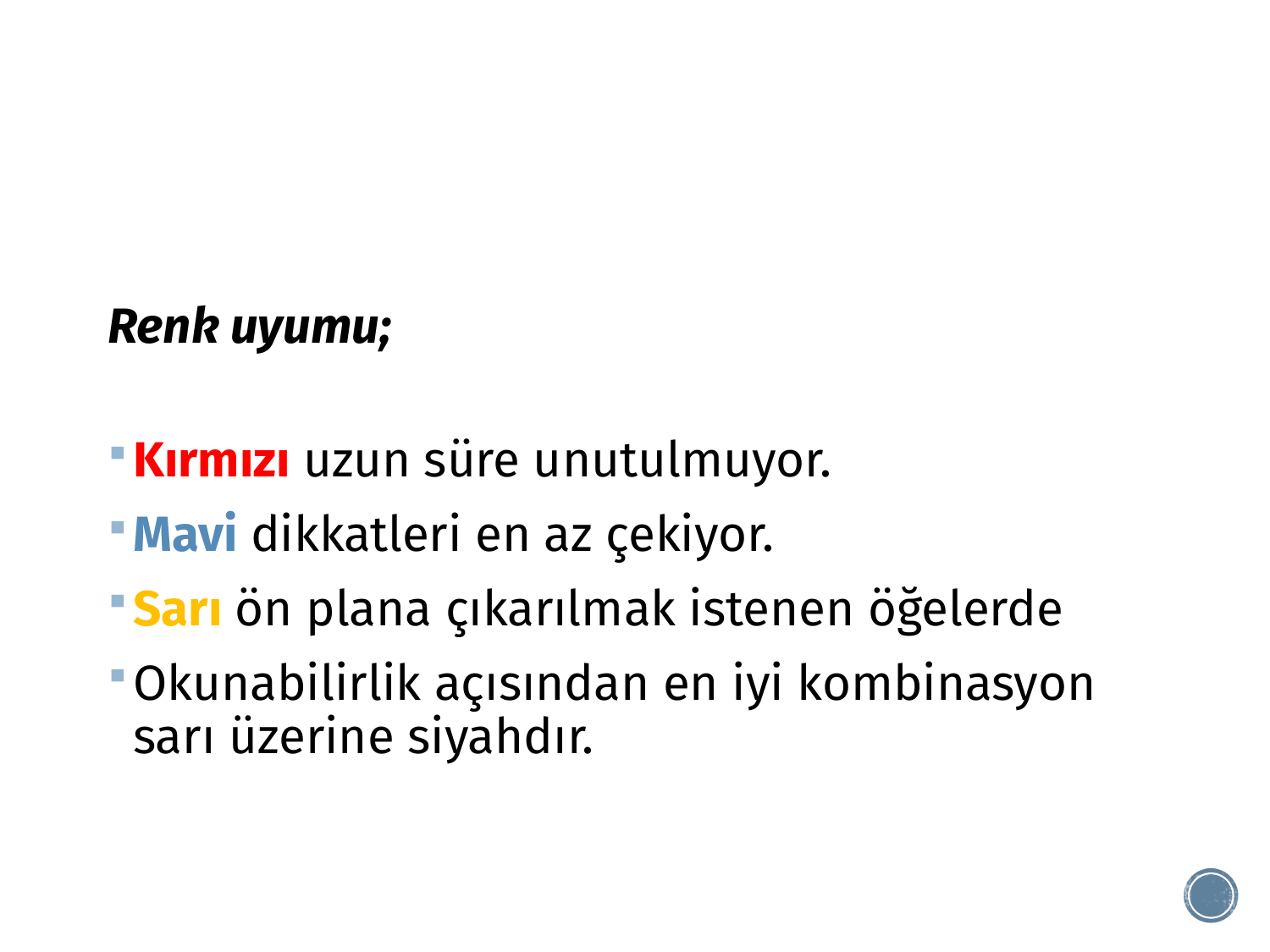

#
Renk uyumu;

Kırmızı uzun süre unutulmuyor.
Mavi dikkatleri en az çekiyor.
Sarı ön plana çıkarılmak istenen öğelerde
Okunabilirlik açısından en iyi kombinasyon sarı üzerine siyahdır.